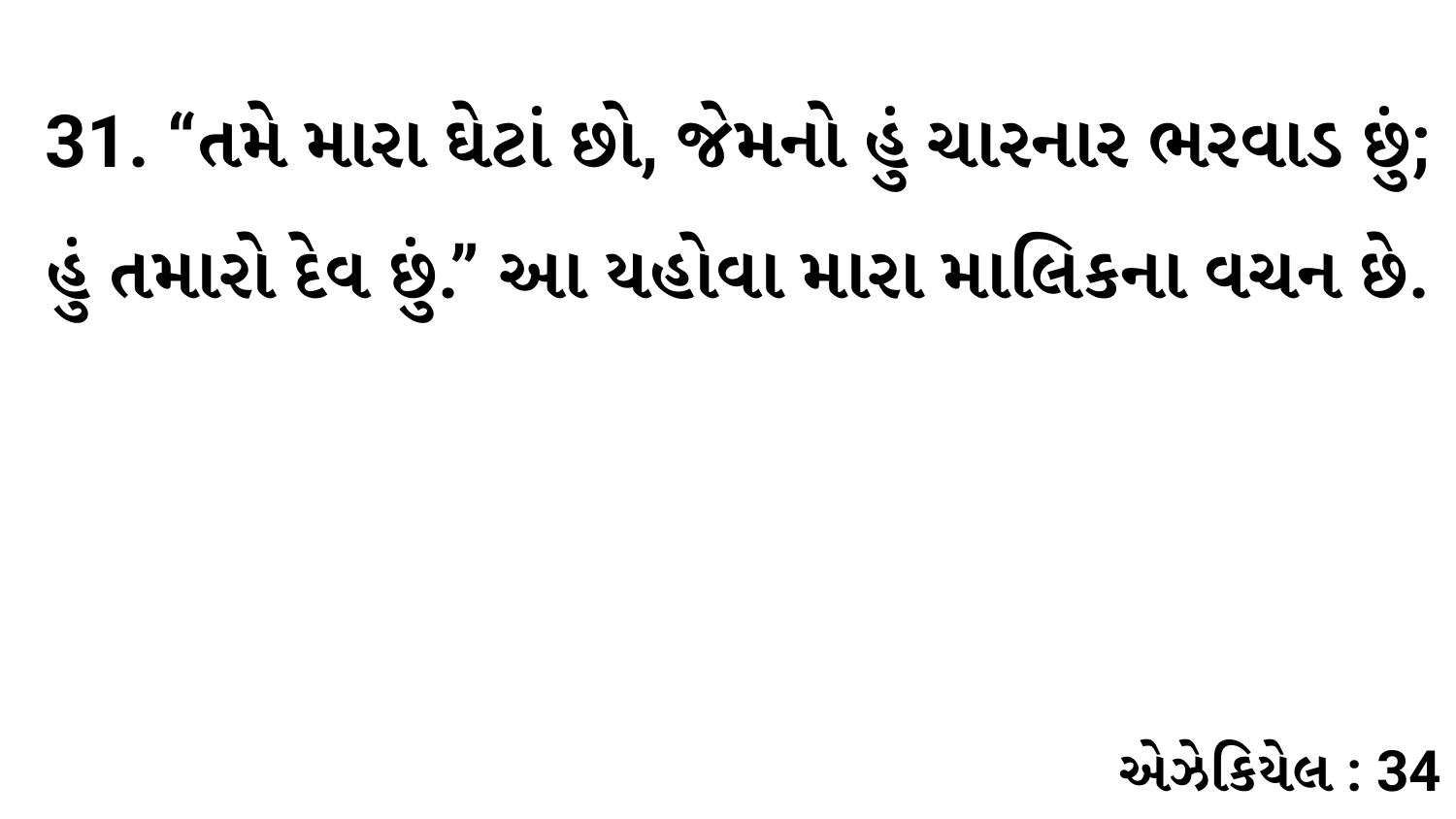

31. “તમે મારા ઘેટાં છો, જેમનો હું ચારનાર ભરવાડ છું; હું તમારો દેવ છું.” આ યહોવા મારા માલિકના વચન છે.
એઝેકિયેલ : 34